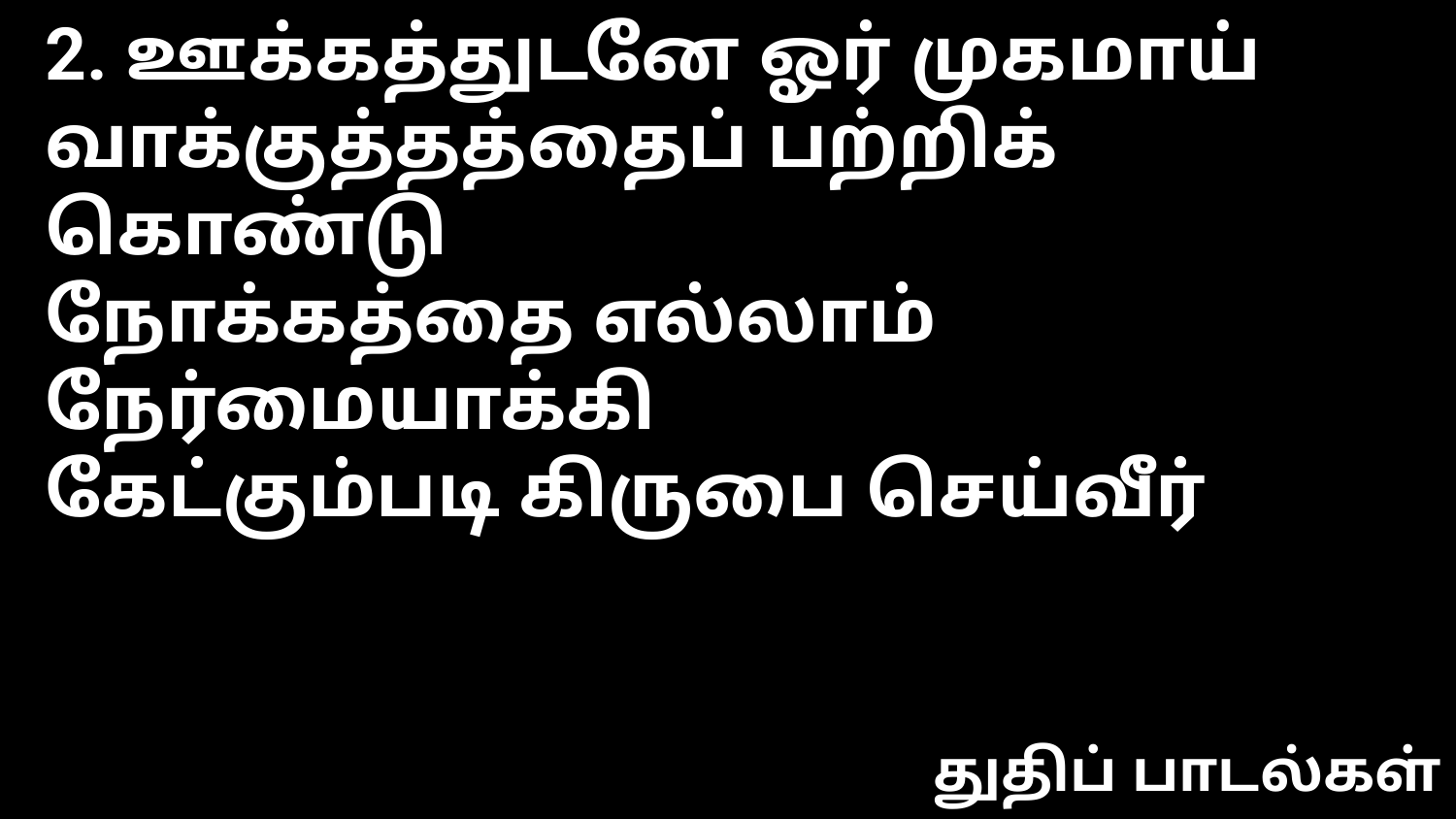

2. ஊக்கத்துடனே ஓர் முகமாய்
வாக்குத்தத்தைப் பற்றிக் கொண்டு
நோக்கத்தை எல்லாம் நேர்மையாக்கி
கேட்கும்படி கிருபை செய்வீர்

துதிப் பாடல்கள்